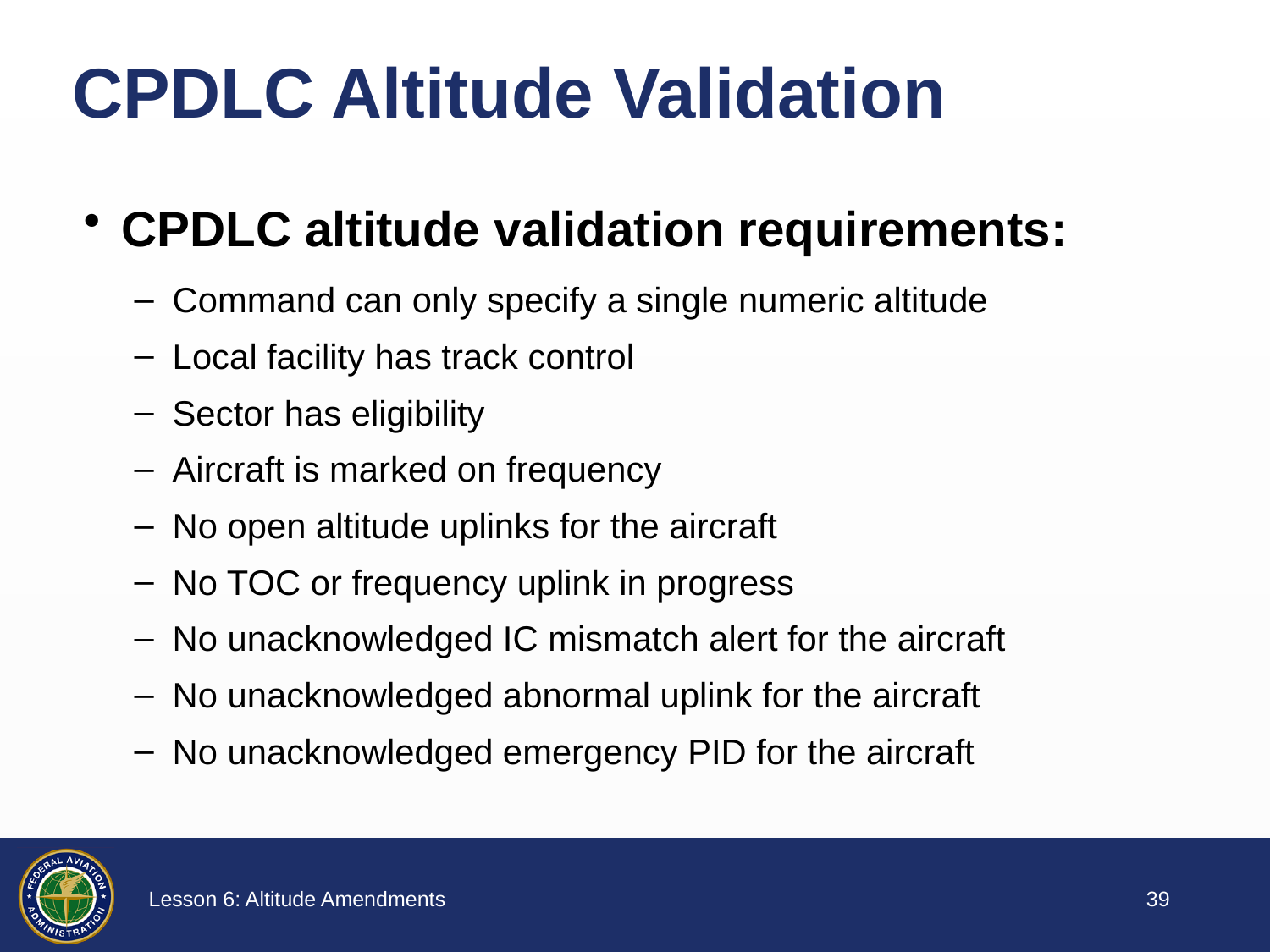

# CPDLC Altitude Validation
CPDLC altitude validation requirements:
Command can only specify a single numeric altitude
Local facility has track control
Sector has eligibility
Aircraft is marked on frequency
No open altitude uplinks for the aircraft
No TOC or frequency uplink in progress
No unacknowledged IC mismatch alert for the aircraft
No unacknowledged abnormal uplink for the aircraft
No unacknowledged emergency PID for the aircraft

39